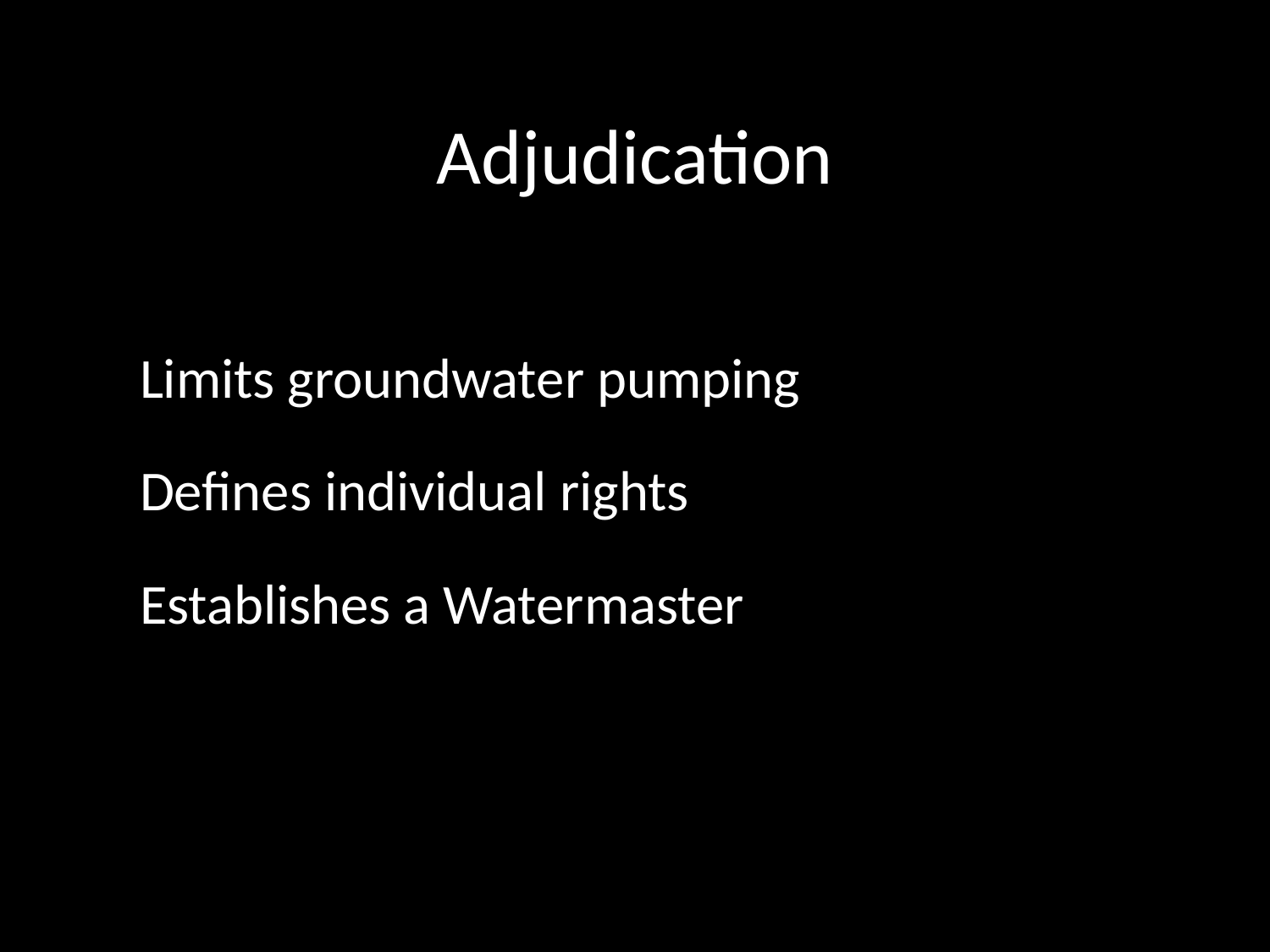

# Adjudication
Defines individual rights
Limits groundwater pumping
Defines individual rights
Establishes a Watermaster